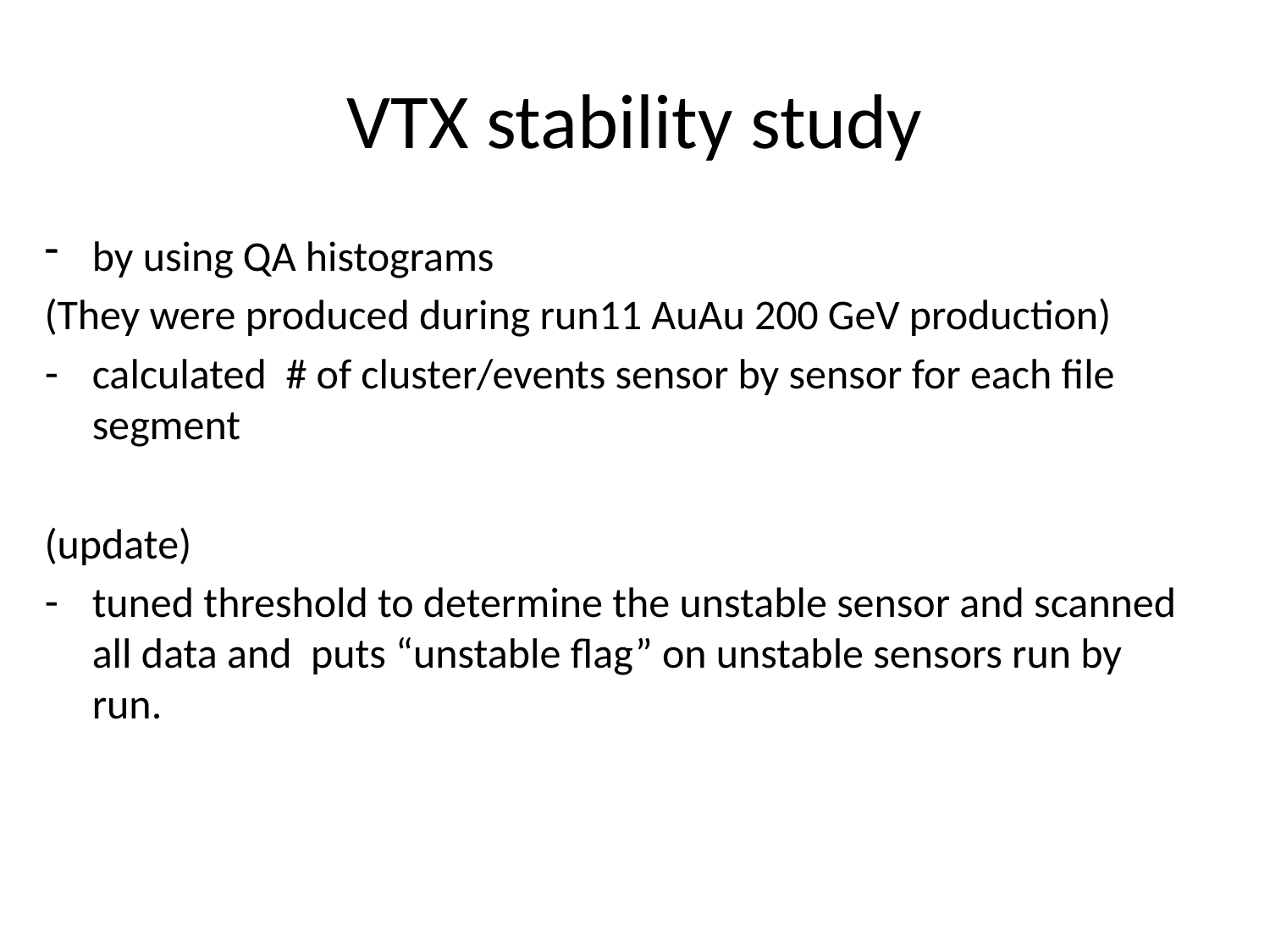

# VTX stability study
by using QA histograms
(They were produced during run11 AuAu 200 GeV production)
calculated  # of cluster/events sensor by sensor for each file segment

(update)
tuned threshold to determine the unstable sensor and scanned all data and  puts “unstable flag” on unstable sensors run by run.